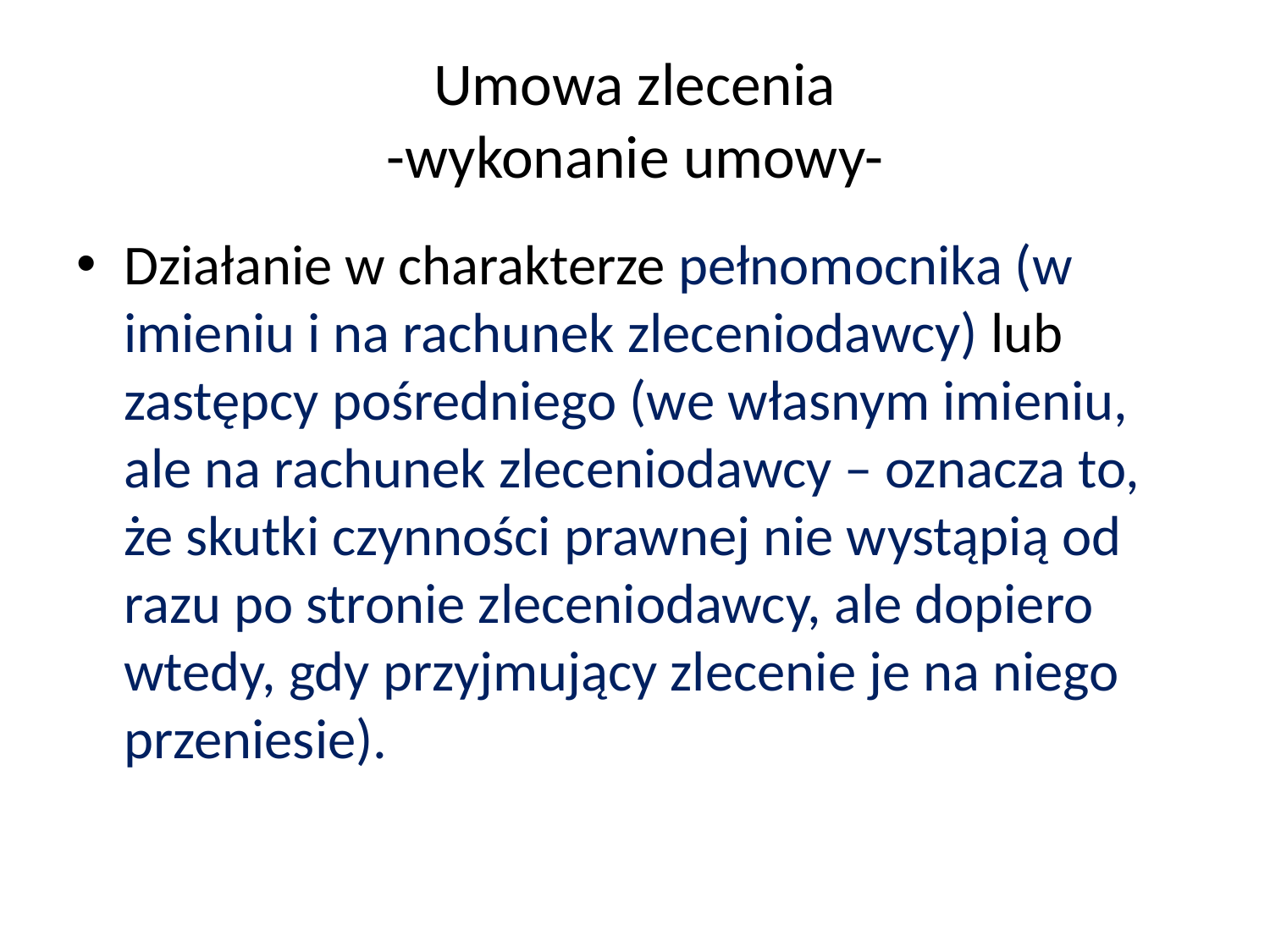

# Umowa zlecenia -wykonanie umowy-
Działanie w charakterze pełnomocnika (w imieniu i na rachunek zleceniodawcy) lub zastępcy pośredniego (we własnym imieniu, ale na rachunek zleceniodawcy – oznacza to, że skutki czynności prawnej nie wystąpią od razu po stronie zleceniodawcy, ale dopiero wtedy, gdy przyjmujący zlecenie je na niego przeniesie).